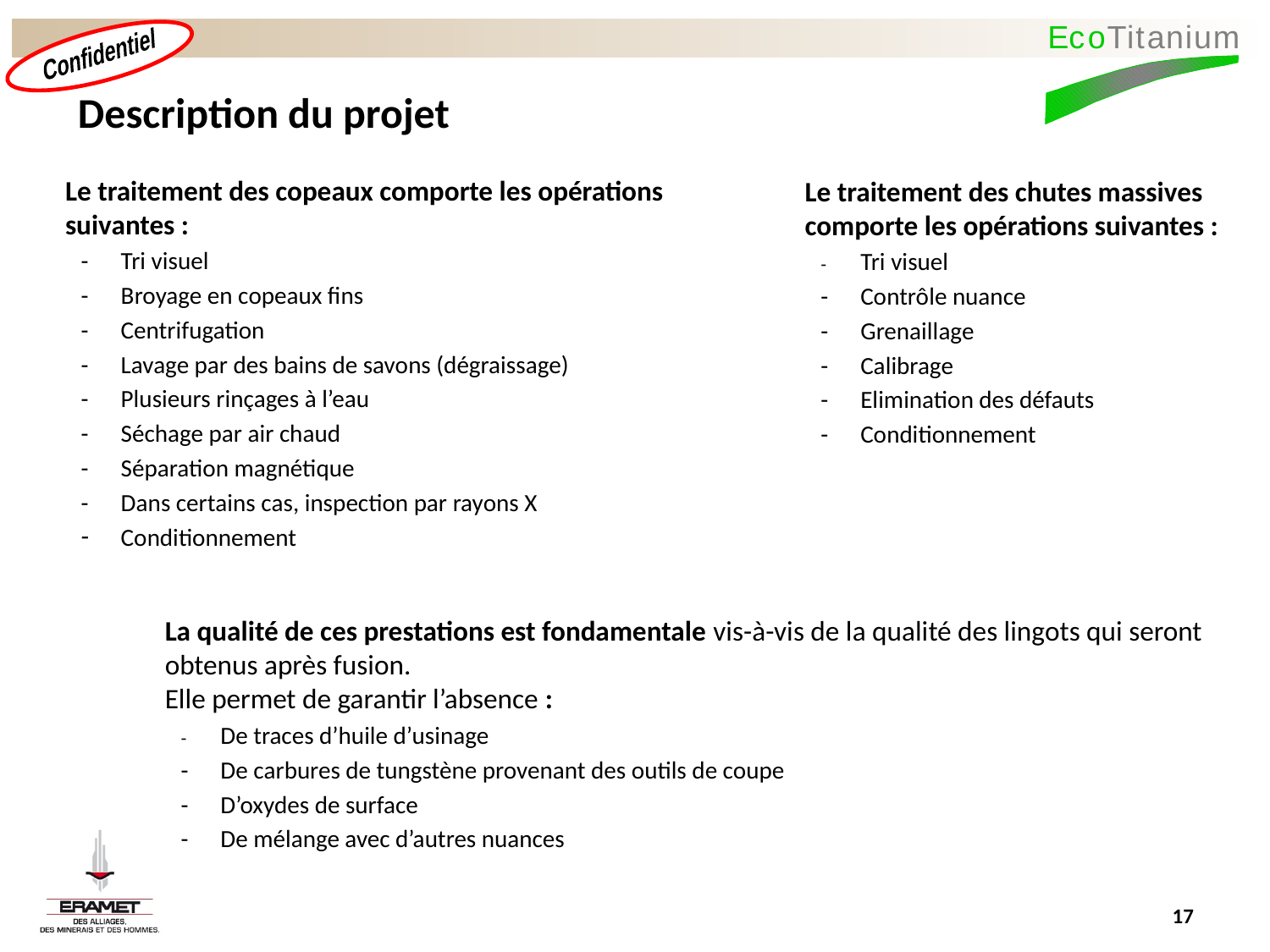

# Description du projet

	Le traitement des chutes massives comporte les opérations suivantes :
-	Tri visuel
-	Contrôle nuance
-	Grenaillage
-	Calibrage
-	Elimination des défauts
-	Conditionnement

	Le traitement des copeaux comporte les opérations suivantes :
-	Tri visuel
-	Broyage en copeaux fins
-	Centrifugation
-	Lavage par des bains de savons (dégraissage)
-	Plusieurs rinçages à l’eau
-	Séchage par air chaud
-	Séparation magnétique
-	Dans certains cas, inspection par rayons X
Conditionnement

	La qualité de ces prestations est fondamentale vis-à-vis de la qualité des lingots qui seront obtenus après fusion.
Elle permet de garantir l’absence :
-	De traces d’huile d’usinage
-	De carbures de tungstène provenant des outils de coupe
-	D’oxydes de surface
-	De mélange avec d’autres nuances
17